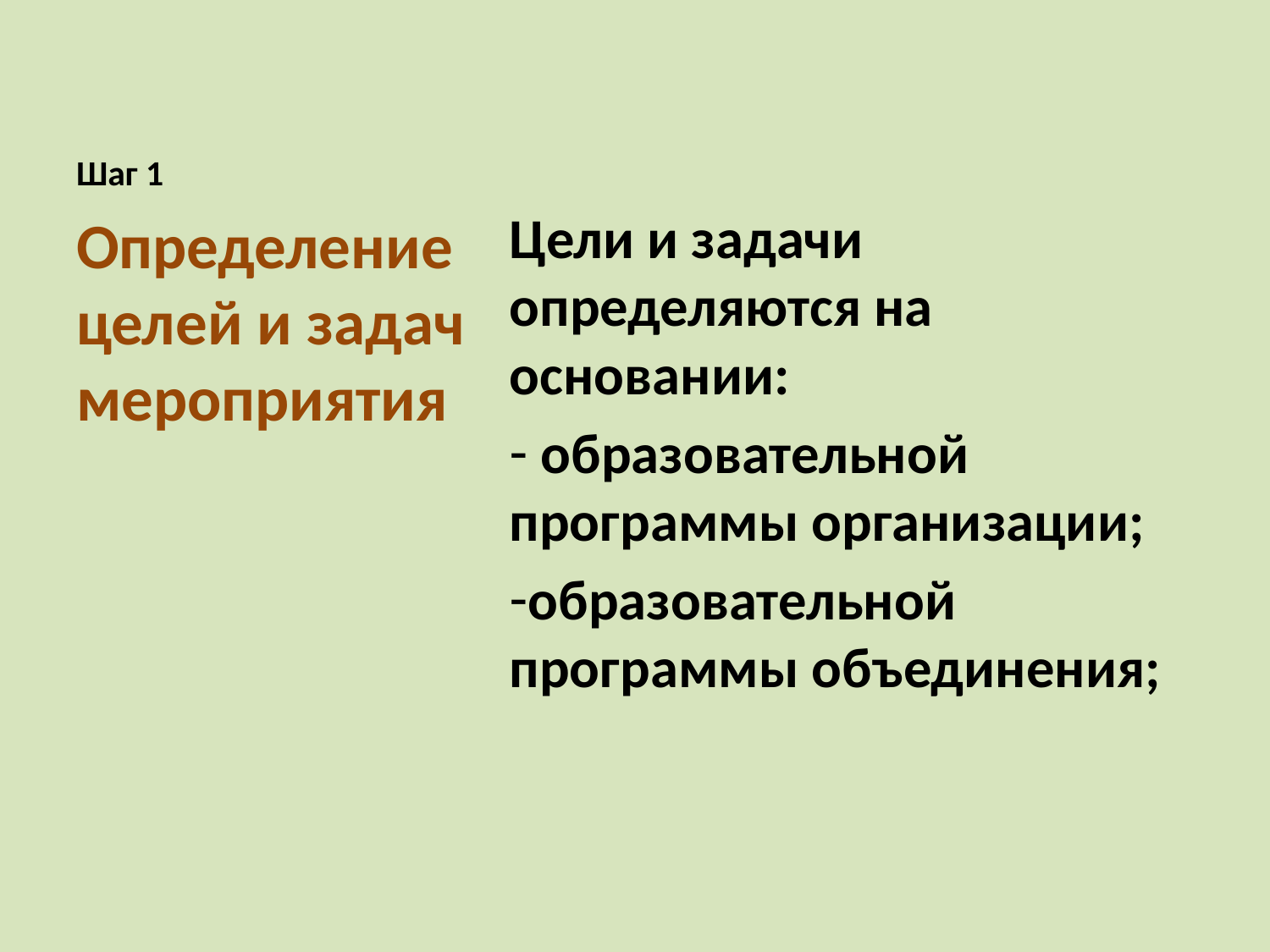

# Шаг 1

Цели и задачи определяются на основании:
 образовательной  программы организации;
образовательной программы объединения;

Определение целей и задач мероприятия